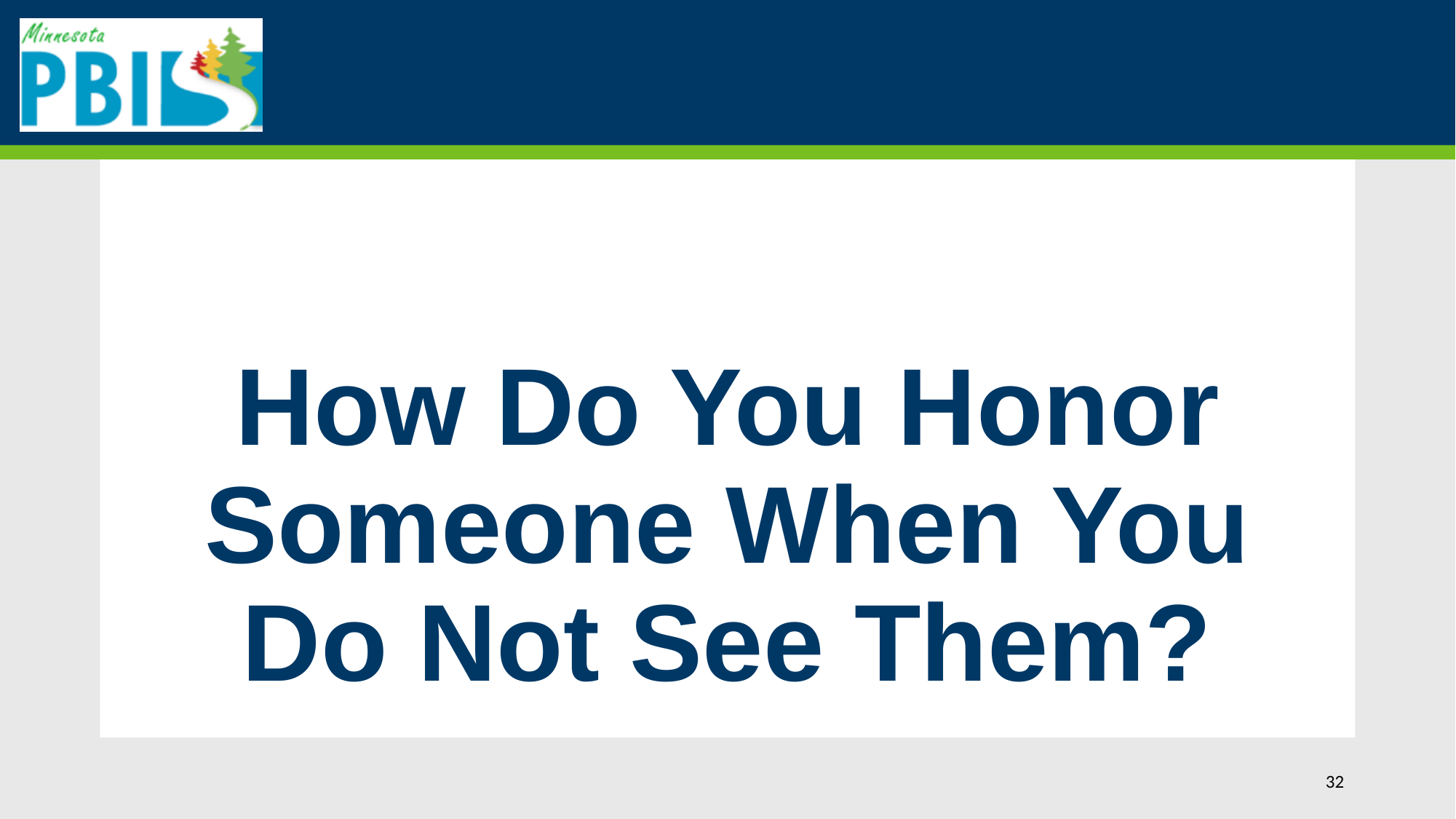

# How Do You Honor Someone When You Do Not See Them?
32